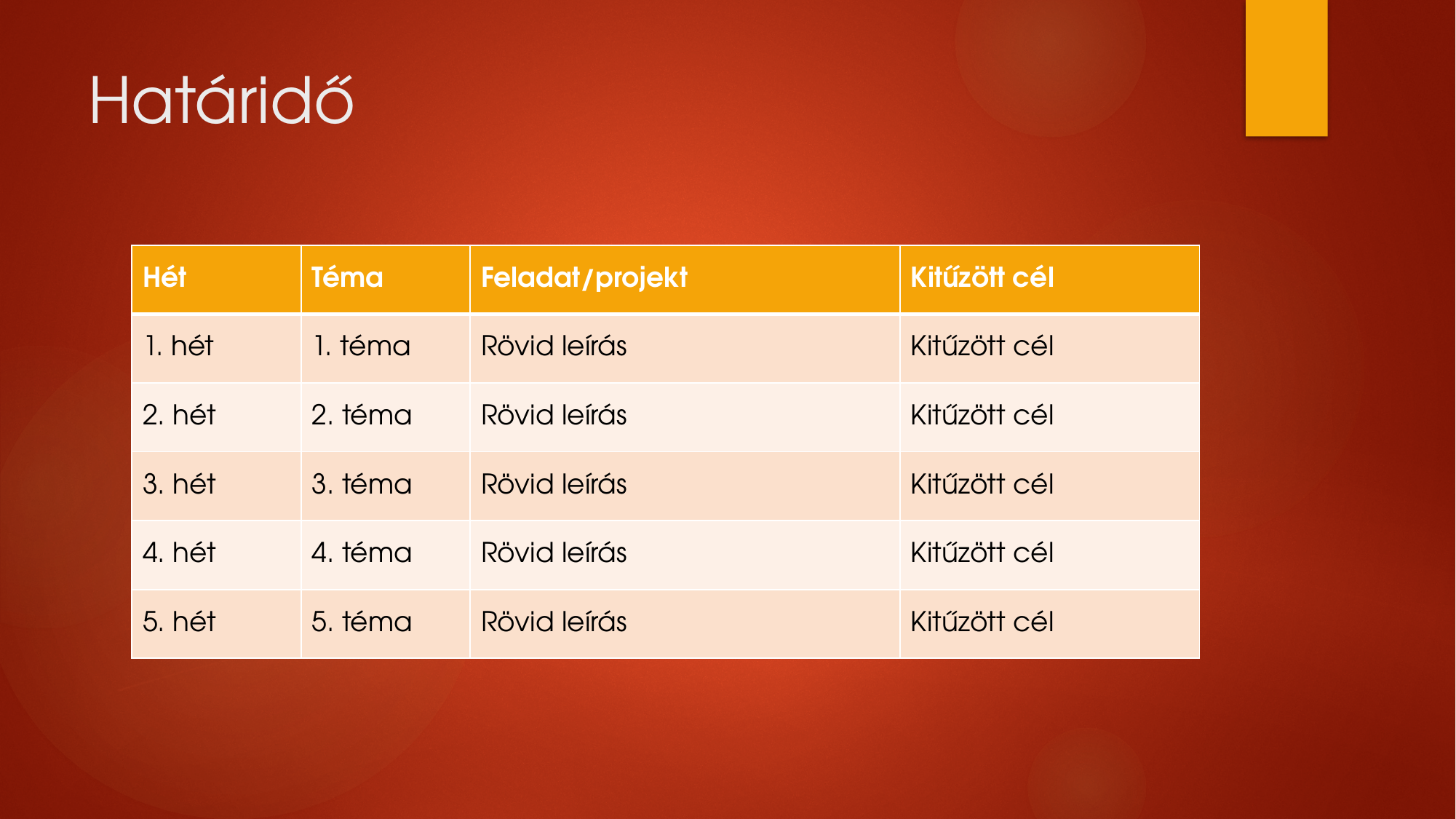

# Határidő
| Hét | Téma | Feladat/projekt | Kitűzött cél |
| --- | --- | --- | --- |
| 1. hét | 1. téma | Rövid leírás | Kitűzött cél |
| 2. hét | 2. téma | Rövid leírás | Kitűzött cél |
| 3. hét | 3. téma | Rövid leírás | Kitűzött cél |
| 4. hét | 4. téma | Rövid leírás | Kitűzött cél |
| 5. hét | 5. téma | Rövid leírás | Kitűzött cél |